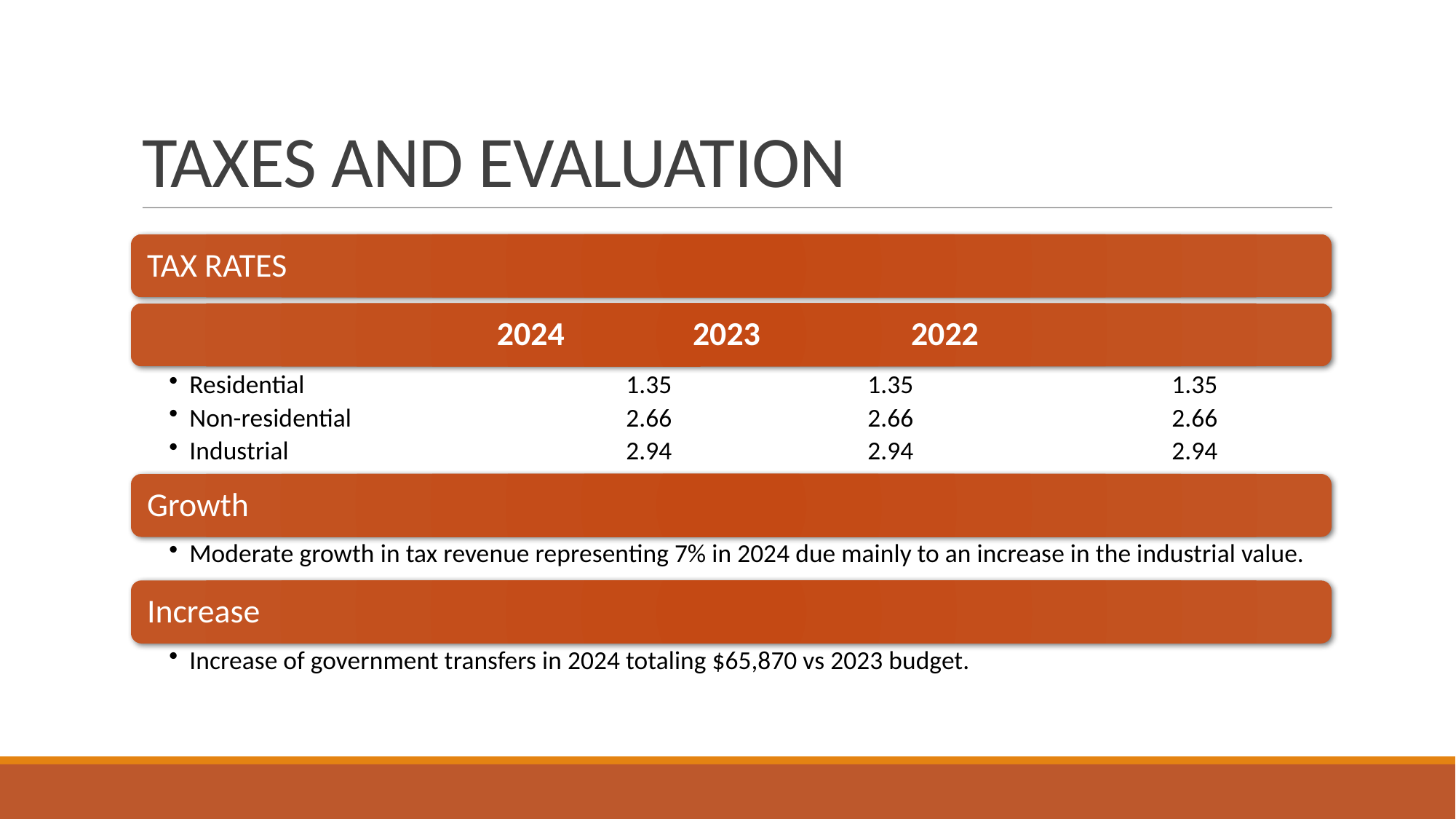

# TAXES AND EVALUATION
TAX RATES
			   2024		2023		2022
Residential 			1.35		    1.35			1.35
Non-residential           		2.66		    2.66			2.66
Industrial                     		2.94		    2.94			2.94
Growth
Moderate growth in tax revenue representing 7% in 2024 due mainly to an increase in the industrial value.
Increase
Increase of government transfers in 2024 totaling $65,870 vs 2023 budget.